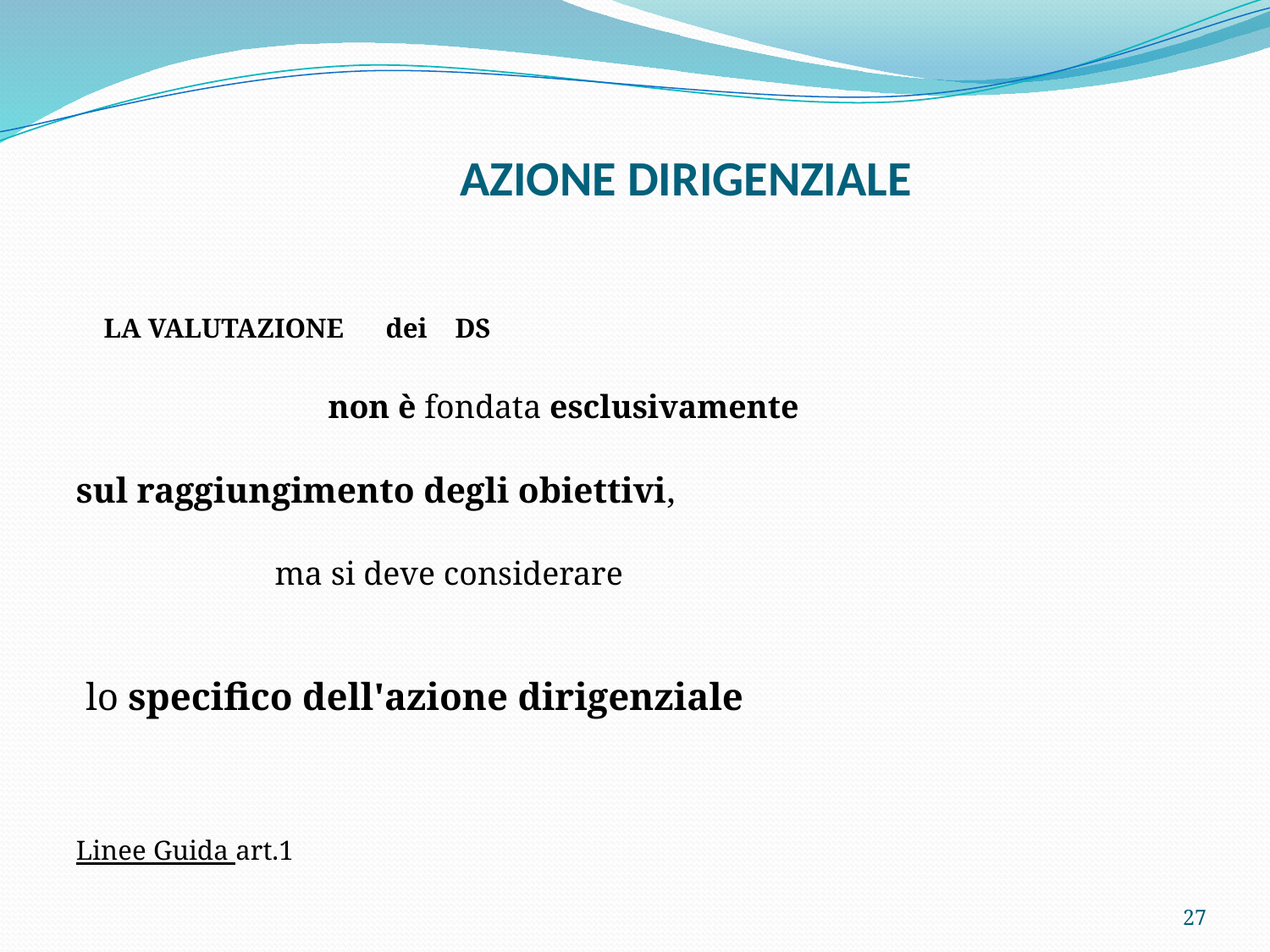

# AZIONE DIRIGENZIALE

    LA VALUTAZIONE      dei    DS

	                   non è fondata esclusivamente

sul raggiungimento degli obiettivi,

     		 ma si deve considerare

 lo specifico dell'azione dirigenziale

Linee Guida art.1

27